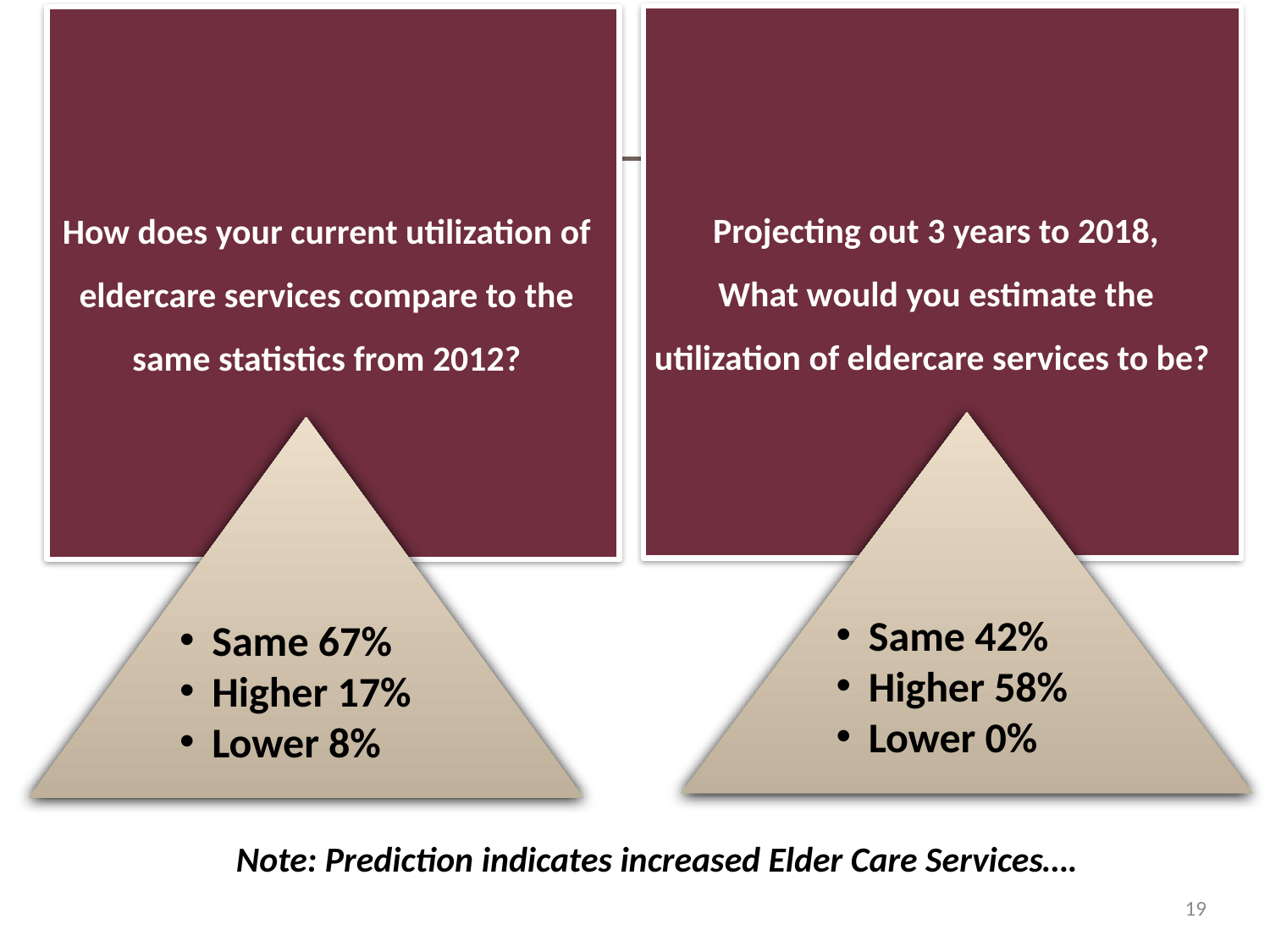

# Utilization Predictions
Projecting out 3 years to 2018,
What would you estimate the utilization of eldercare services to be?
How does your current utilization of eldercare services compare to the same statistics from 2012?
Same 42%
Higher 58%
Lower 0%
Same 67%
Higher 17%
Lower 8%
Note: Prediction indicates increased Elder Care Services….
19